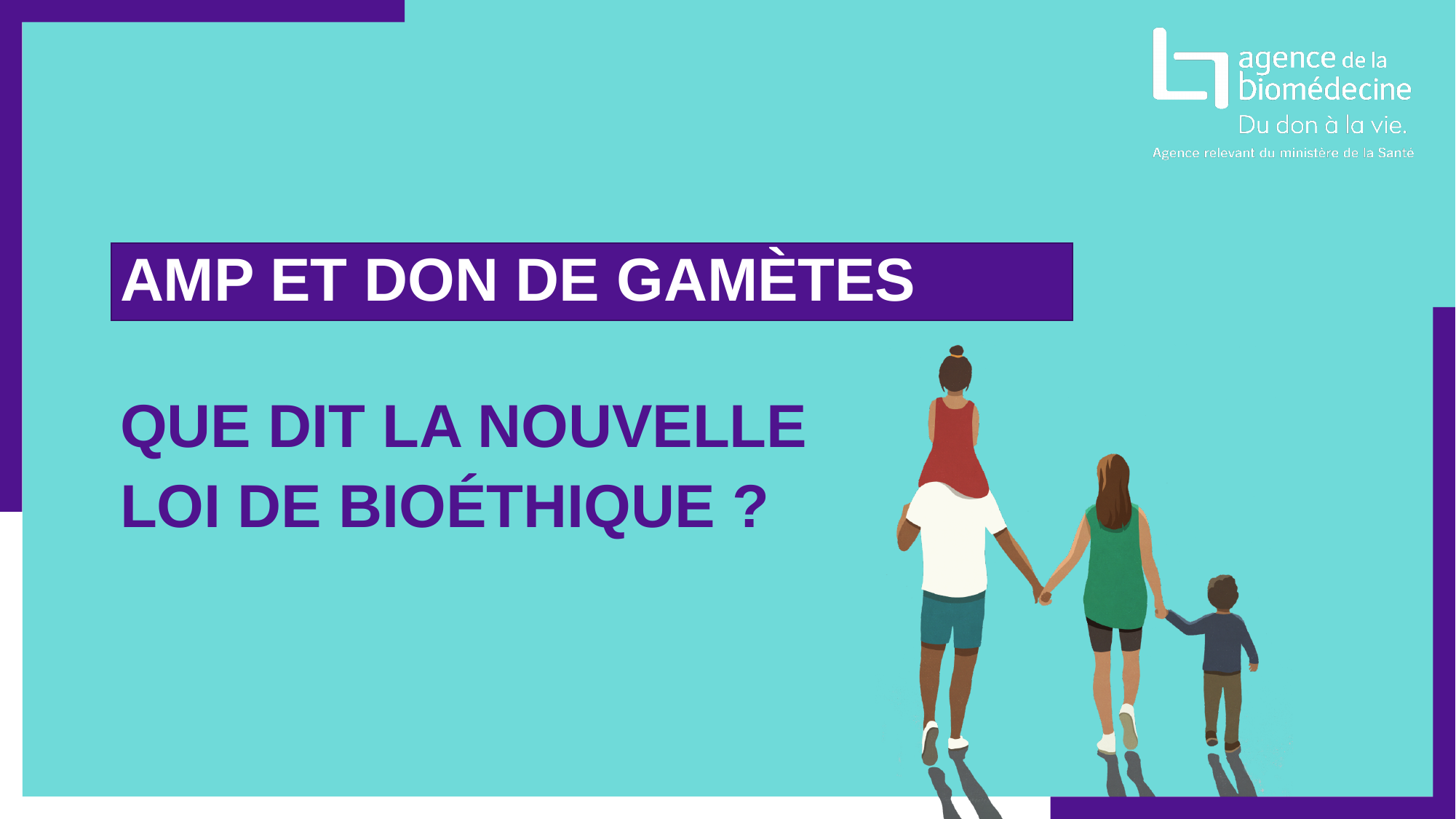

AMP ET DON DE GAMÈTES
# QUE DIT LA NOUVELLE LOI DE BIOÉTHIQUE ?